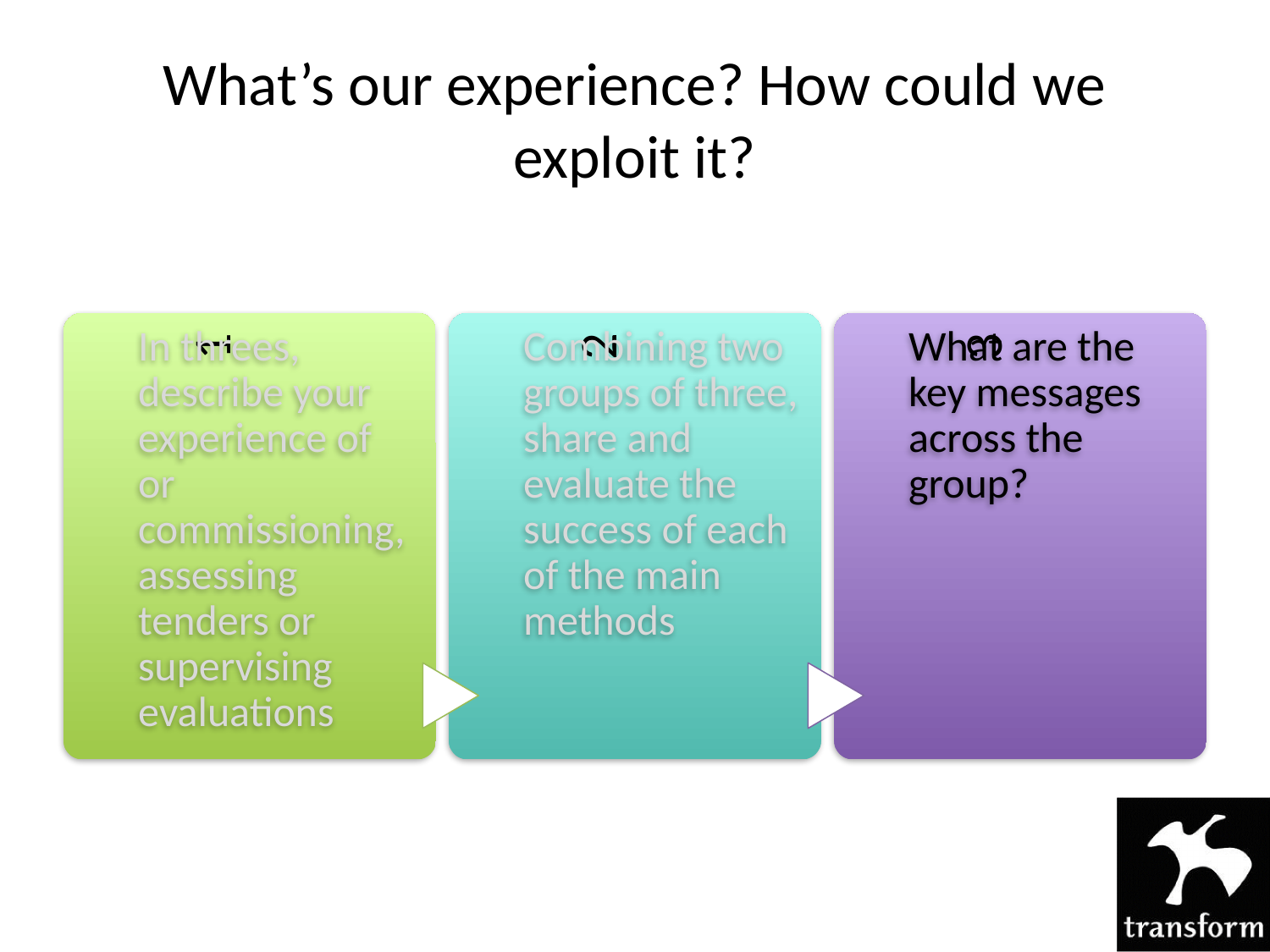

# What’s our experience? How could we exploit it?
1
In threes, describe your experience of or commissioning, assessing tenders or supervising evaluations
2
Combining two groups of three, share and evaluate the success of each of the main methods
3
What are the key messages across the group?